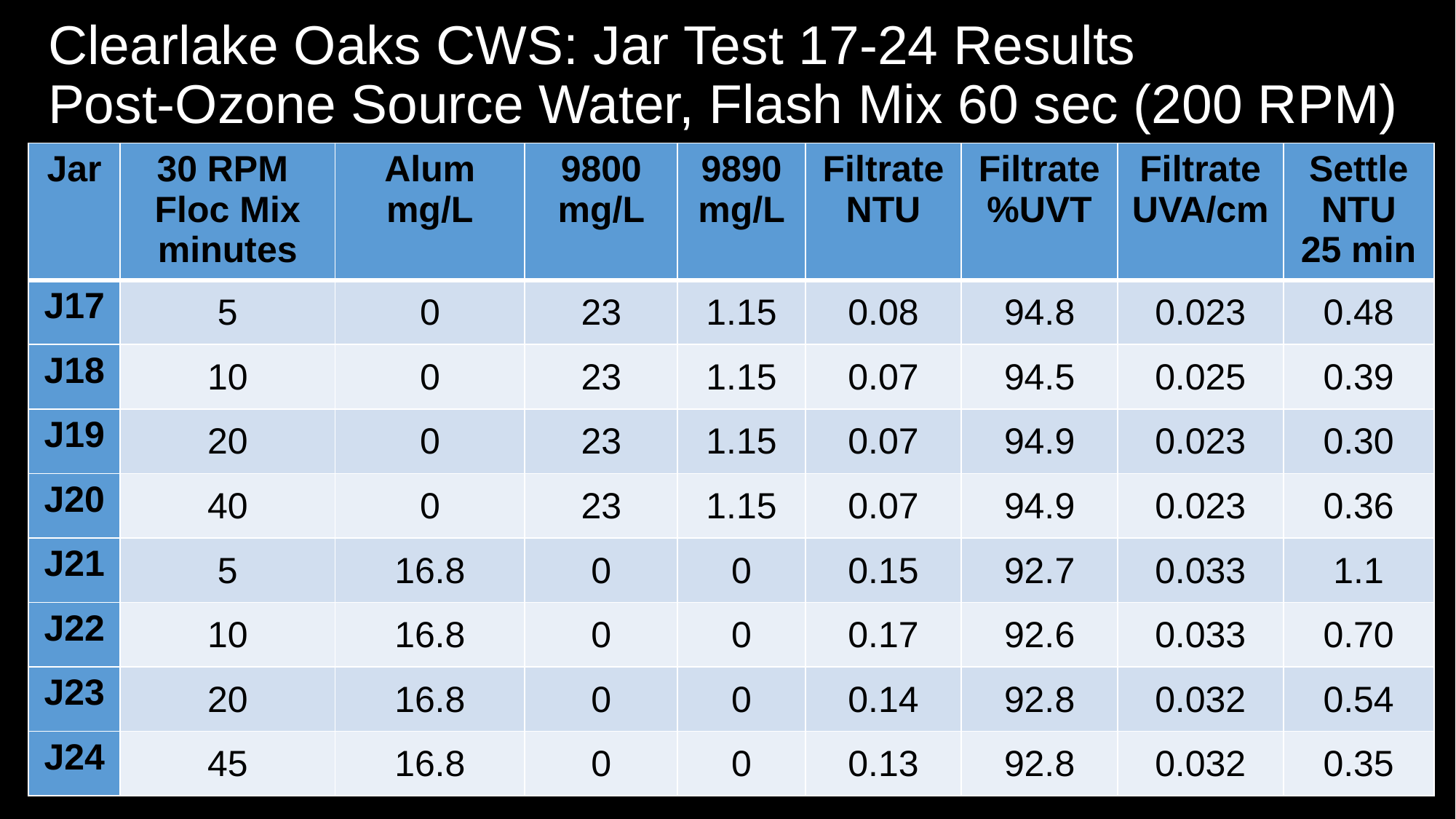

# Clearlake Oaks CWS: Jar Test 17-24 Results Post-Ozone Source Water, Flash Mix 60 sec (200 RPM)
| Jar | 30 RPM Floc Mix minutes | Alum mg/L | 9800 mg/L | 9890 mg/L | Filtrate NTU | Filtrate %UVT | Filtrate UVA/cm | Settle NTU 25 min |
| --- | --- | --- | --- | --- | --- | --- | --- | --- |
| J17 | 5 | 0 | 23 | 1.15 | 0.08 | 94.8 | 0.023 | 0.48 |
| J18 | 10 | 0 | 23 | 1.15 | 0.07 | 94.5 | 0.025 | 0.39 |
| J19 | 20 | 0 | 23 | 1.15 | 0.07 | 94.9 | 0.023 | 0.30 |
| J20 | 40 | 0 | 23 | 1.15 | 0.07 | 94.9 | 0.023 | 0.36 |
| J21 | 5 | 16.8 | 0 | 0 | 0.15 | 92.7 | 0.033 | 1.1 |
| J22 | 10 | 16.8 | 0 | 0 | 0.17 | 92.6 | 0.033 | 0.70 |
| J23 | 20 | 16.8 | 0 | 0 | 0.14 | 92.8 | 0.032 | 0.54 |
| J24 | 45 | 16.8 | 0 | 0 | 0.13 | 92.8 | 0.032 | 0.35 |